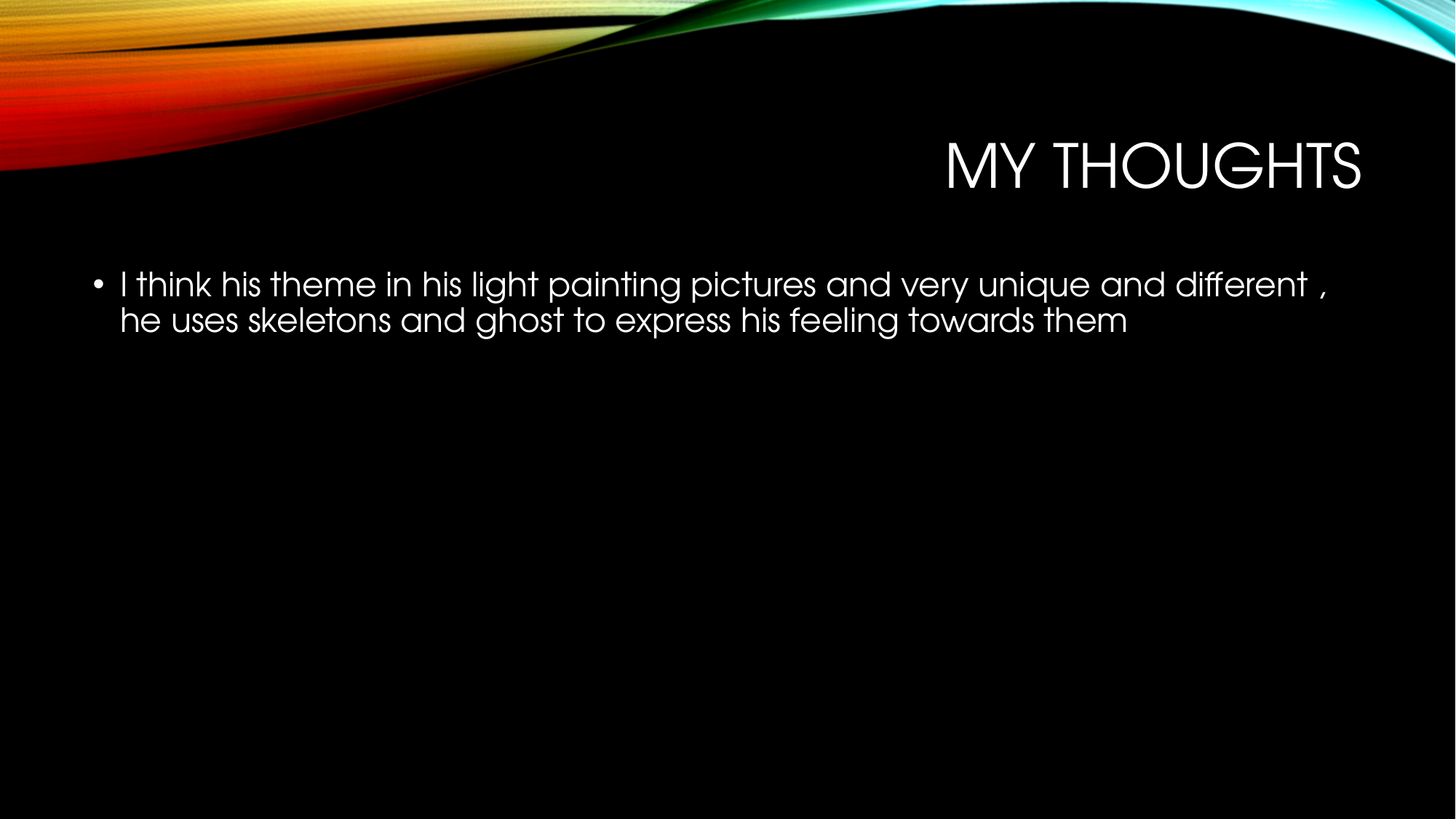

# My thoughts
I think his theme in his light painting pictures and very unique and different , he uses skeletons and ghost to express his feeling towards them